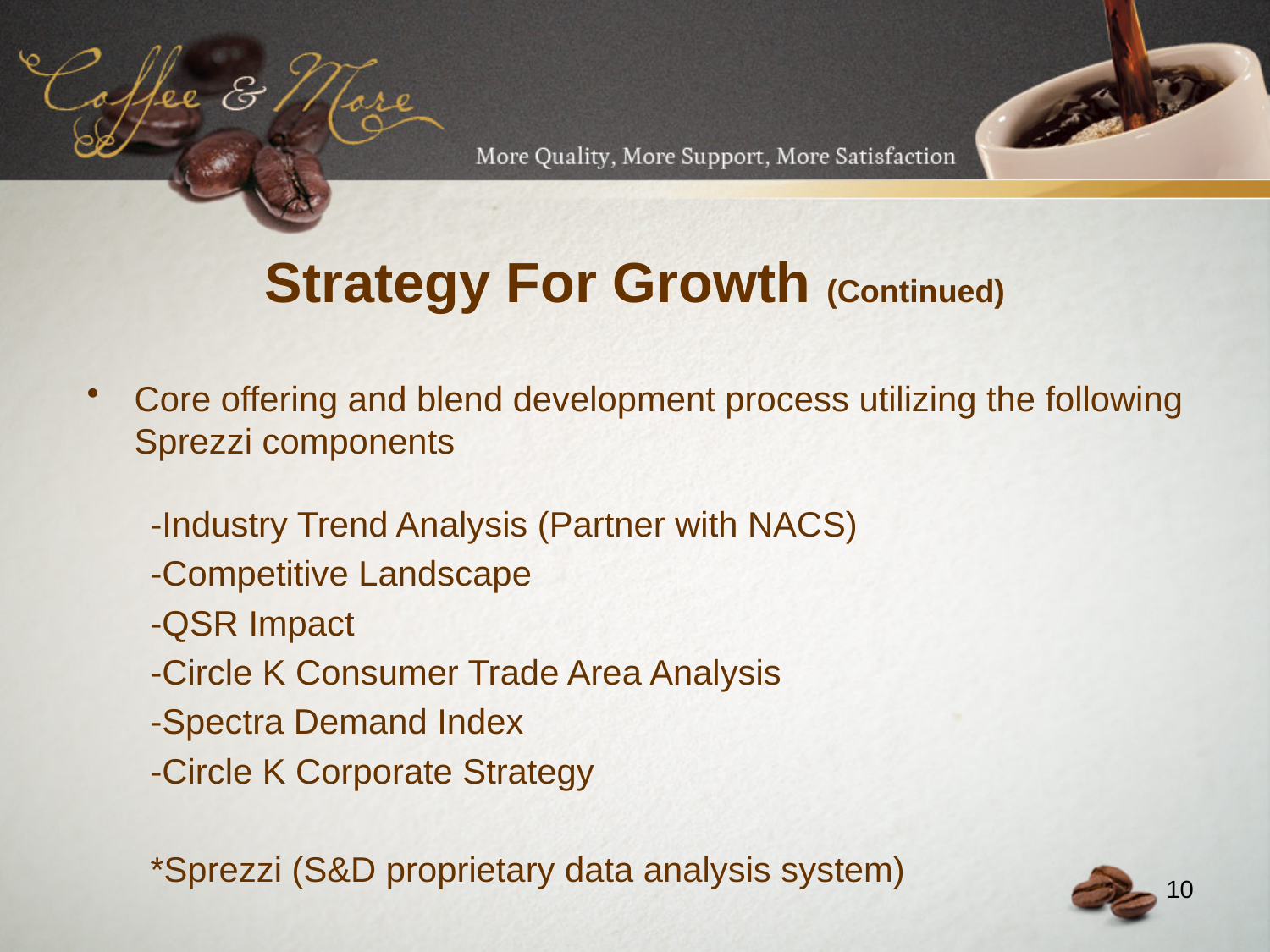

# Strategy For Growth (Continued)
Core offering and blend development process utilizing the following Sprezzi components

-Industry Trend Analysis (Partner with NACS)
-Competitive Landscape
-QSR Impact
-Circle K Consumer Trade Area Analysis
-Spectra Demand Index
-Circle K Corporate Strategy

*Sprezzi (S&D proprietary data analysis system)

10